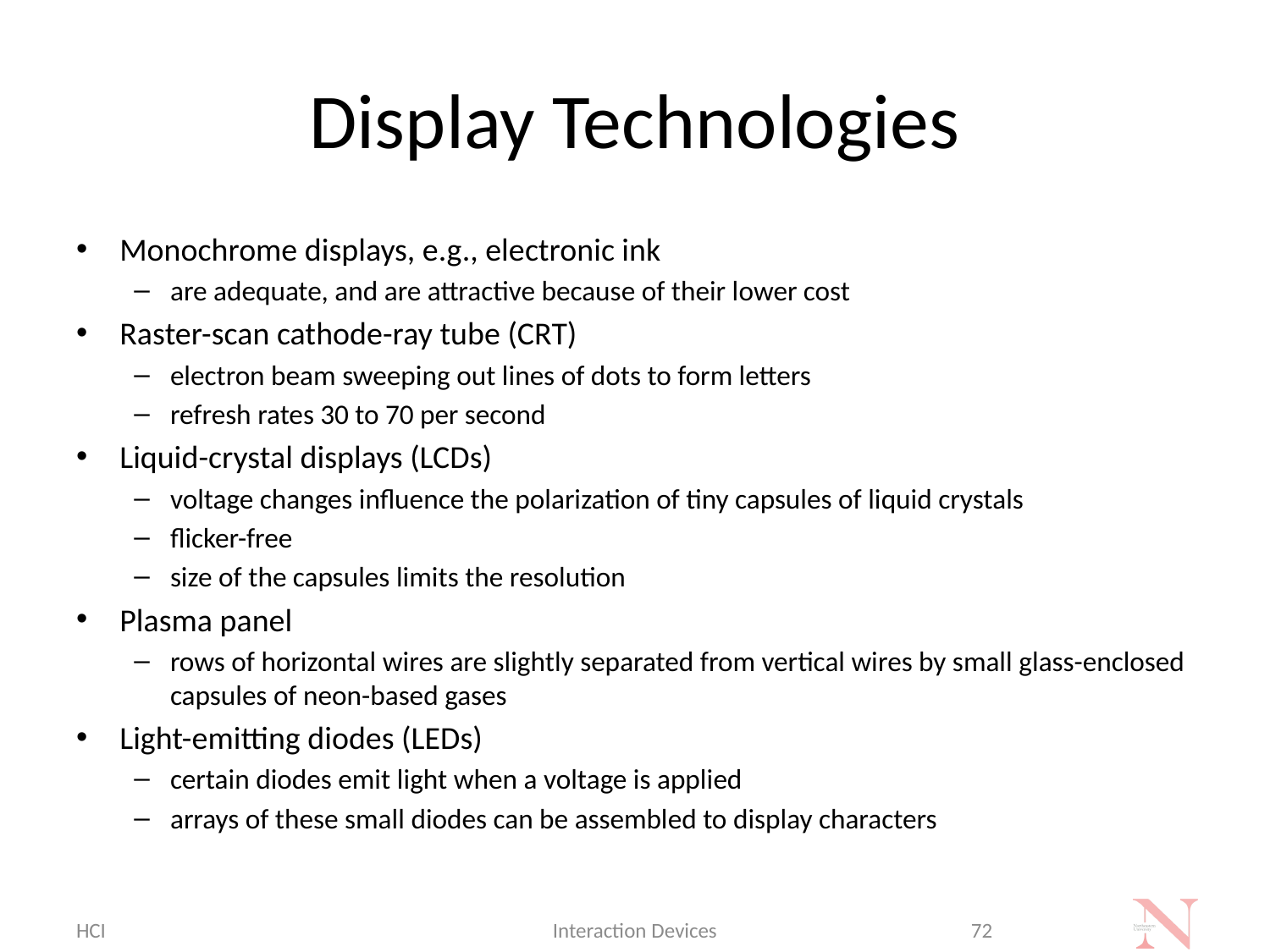

# Display Technologies
Monochrome displays, e.g., electronic ink
are adequate, and are attractive because of their lower cost
Raster-scan cathode-ray tube (CRT)
electron beam sweeping out lines of dots to form letters
refresh rates 30 to 70 per second
Liquid-crystal displays (LCDs)
voltage changes influence the polarization of tiny capsules of liquid crystals
flicker-free
size of the capsules limits the resolution
Plasma panel
rows of horizontal wires are slightly separated from vertical wires by small glass-enclosed capsules of neon-based gases
Light-emitting diodes (LEDs)
certain diodes emit light when a voltage is applied
arrays of these small diodes can be assembled to display characters
HCI
Interaction Devices
72